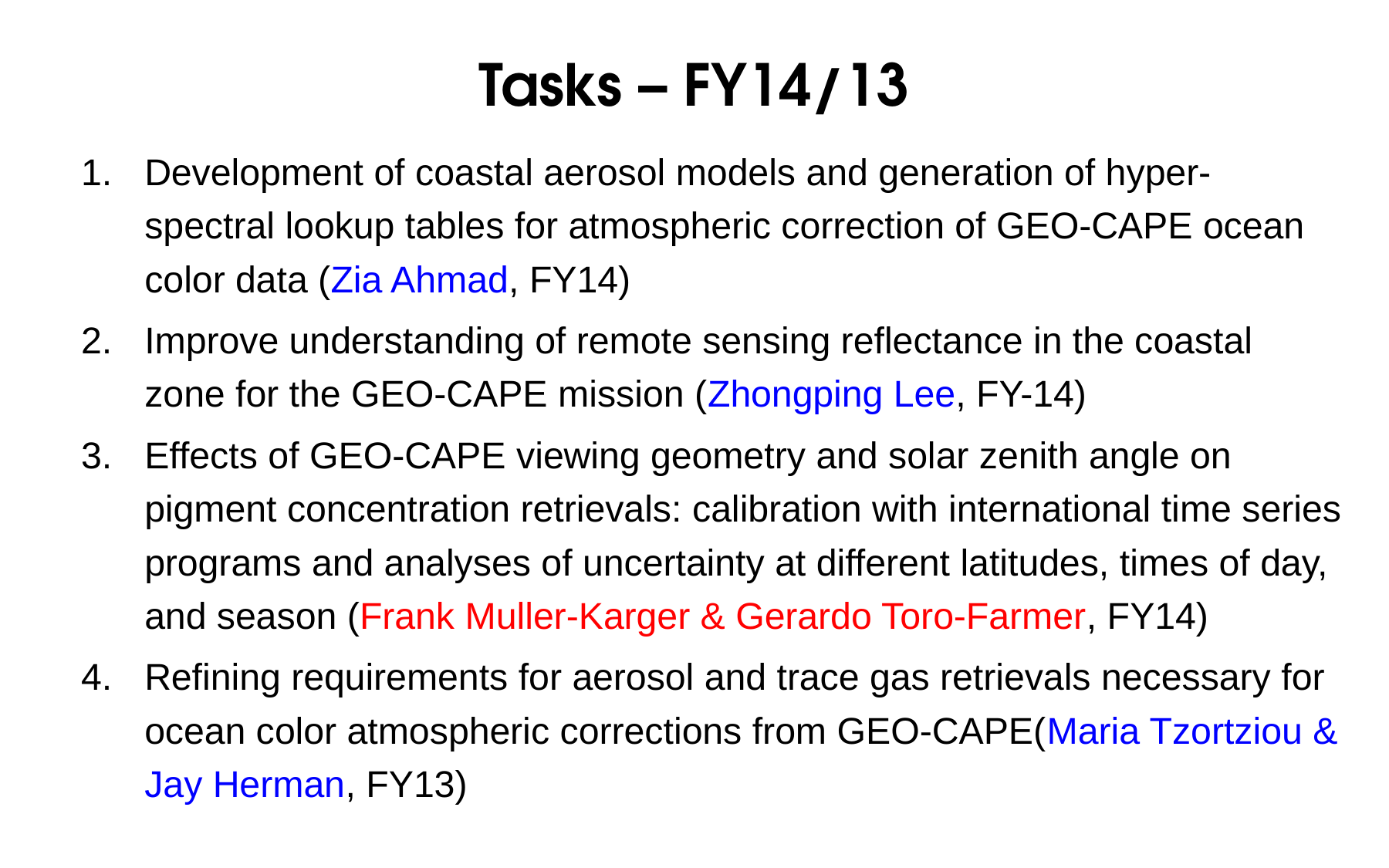

# Tasks – FY14/13
Development of coastal aerosol models and generation of hyper- spectral lookup tables for atmospheric correction of GEO-CAPE ocean color data (Zia Ahmad, FY14)
Improve understanding of remote sensing reflectance in the coastal zone for the GEO-CAPE mission (Zhongping Lee, FY-14)
Effects of GEO-CAPE viewing geometry and solar zenith angle on pigment concentration retrievals: calibration with international time series programs and analyses of uncertainty at different latitudes, times of day, and season (Frank Muller-Karger & Gerardo Toro-Farmer, FY14)
Refining requirements for aerosol and trace gas retrievals necessary for ocean color atmospheric corrections from GEO-CAPE(Maria Tzortziou & Jay Herman, FY13)